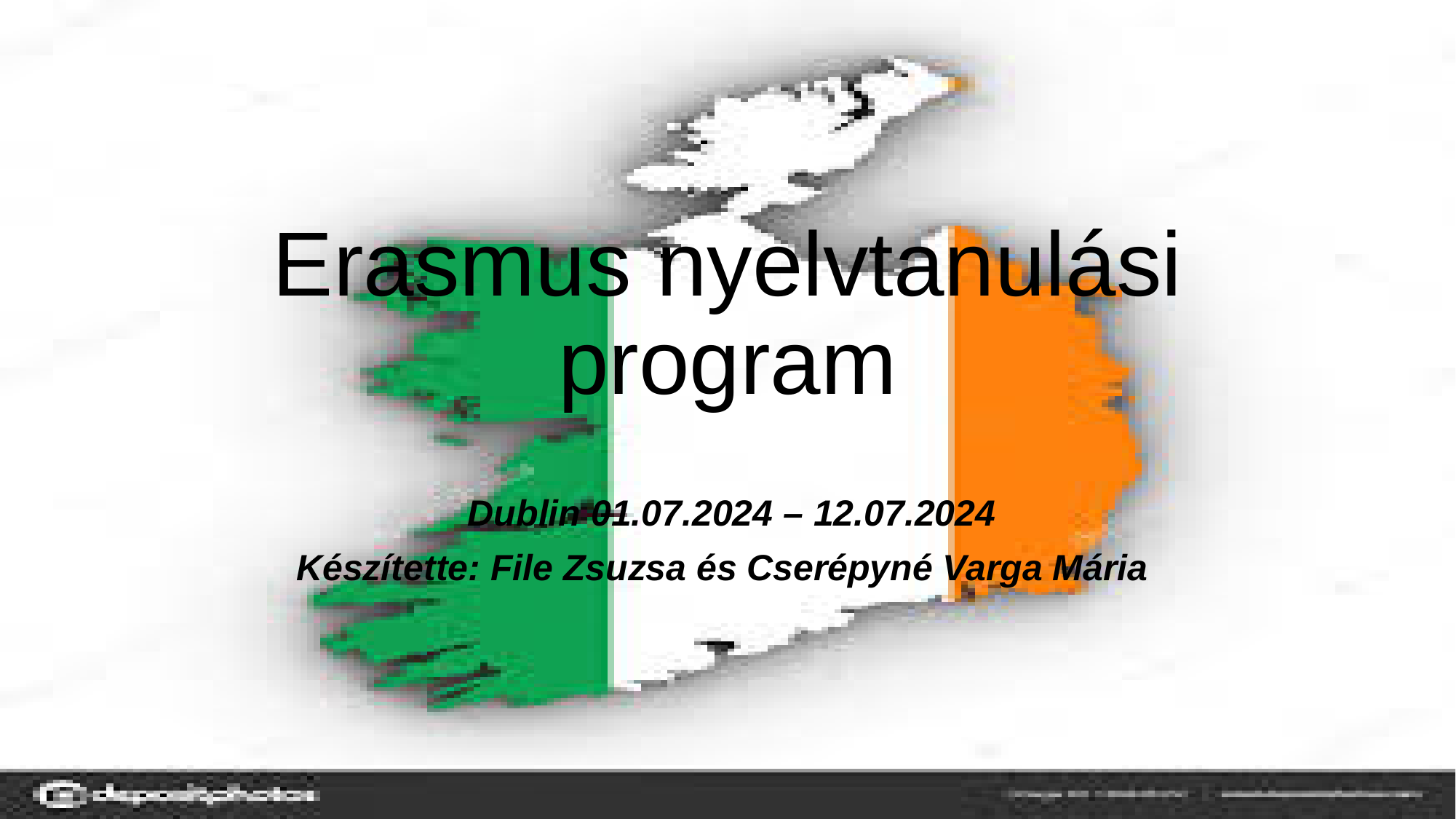

# Erasmus nyelvtanulási program

 Dublin 01.07.2024 – 12.07.2024
Készítette: File Zsuzsa és Cserépyné Varga Mária